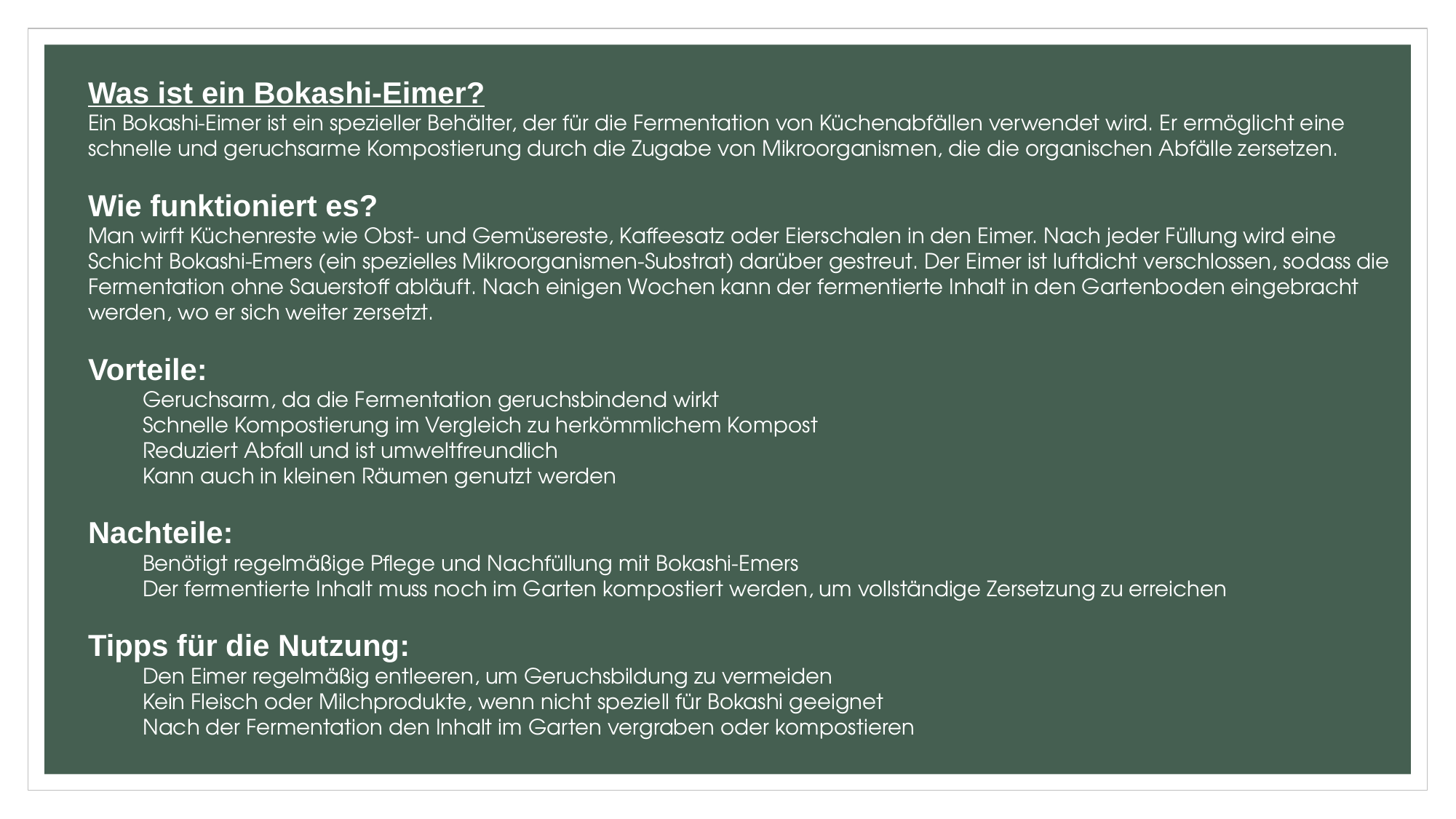

Was ist ein Bokashi-Eimer?
Ein Bokashi-Eimer ist ein spezieller Behälter, der für die Fermentation von Küchenabfällen verwendet wird. Er ermöglicht eine schnelle und geruchsarme Kompostierung durch die Zugabe von Mikroorganismen, die die organischen Abfälle zersetzen.

Wie funktioniert es?
Man wirft Küchenreste wie Obst- und Gemüsereste, Kaffeesatz oder Eierschalen in den Eimer. Nach jeder Füllung wird eine Schicht Bokashi-Emers (ein spezielles Mikroorganismen-Substrat) darüber gestreut. Der Eimer ist luftdicht verschlossen, sodass die Fermentation ohne Sauerstoff abläuft. Nach einigen Wochen kann der fermentierte Inhalt in den Gartenboden eingebracht werden, wo er sich weiter zersetzt.

Vorteile:
Geruchsarm, da die Fermentation geruchsbindend wirkt
Schnelle Kompostierung im Vergleich zu herkömmlichem Kompost
Reduziert Abfall und ist umweltfreundlich
Kann auch in kleinen Räumen genutzt werden

Nachteile:
Benötigt regelmäßige Pflege und Nachfüllung mit Bokashi-Emers
Der fermentierte Inhalt muss noch im Garten kompostiert werden, um vollständige Zersetzung zu erreichen

Tipps für die Nutzung:
Den Eimer regelmäßig entleeren, um Geruchsbildung zu vermeiden
Kein Fleisch oder Milchprodukte, wenn nicht speziell für Bokashi geeignet
Nach der Fermentation den Inhalt im Garten vergraben oder kompostieren